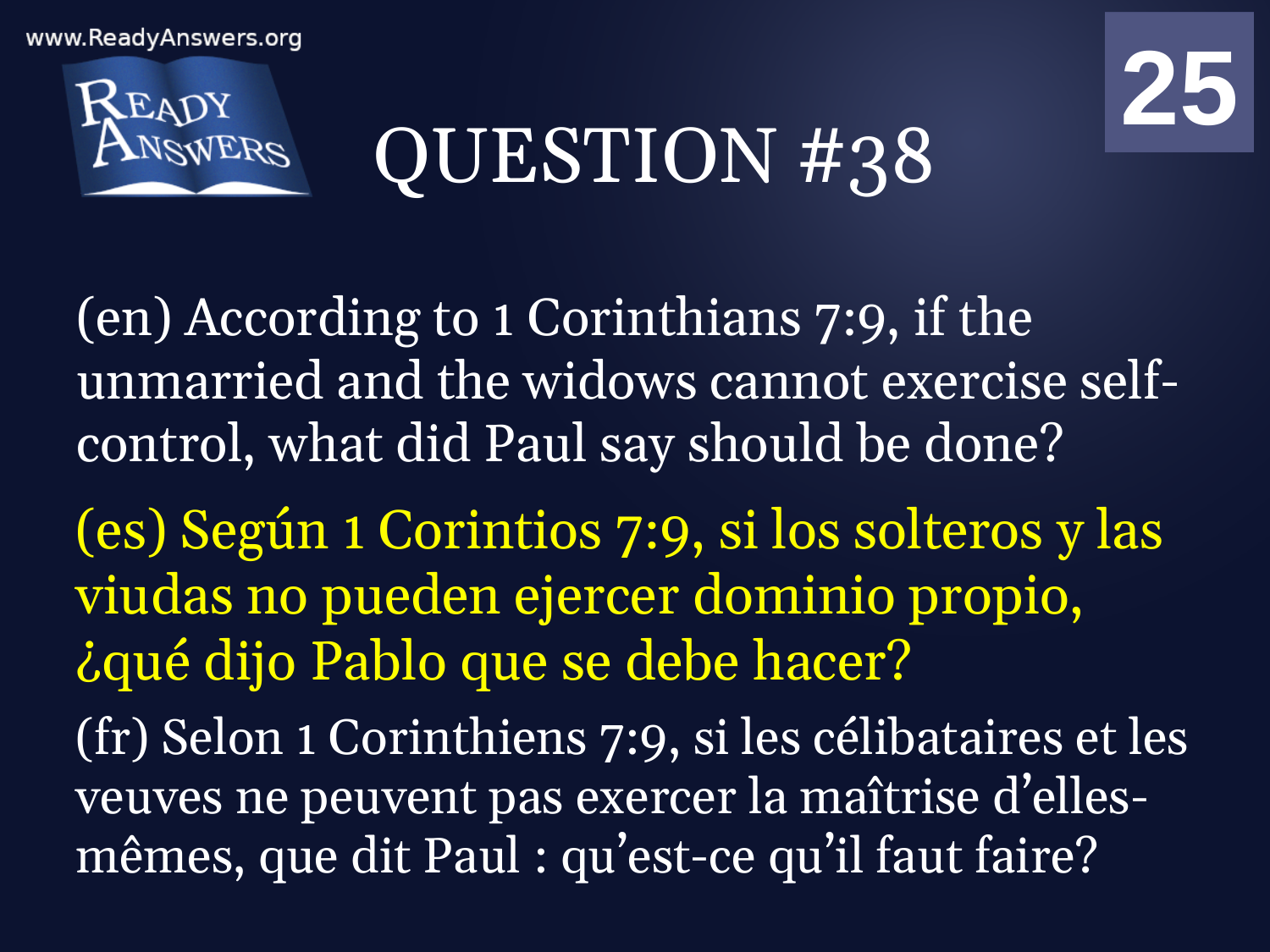

01
02
03
04
05
06
07
08
09
10
11
12
13
14
15
16
17
18
19
20
21
22
23
24
25
00
# QUESTION #38
(en) According to 1 Corinthians 7:9, if the unmarried and the widows cannot exercise self-control, what did Paul say should be done?
(es) Según 1 Corintios 7:9, si los solteros y las viudas no pueden ejercer dominio propio, ¿qué dijo Pablo que se debe hacer?
(fr) Selon 1 Corinthiens 7:9, si les célibataires et les veuves ne peuvent pas exercer la maîtrise d’elles-mêmes, que dit Paul : qu’est-ce qu’il faut faire?